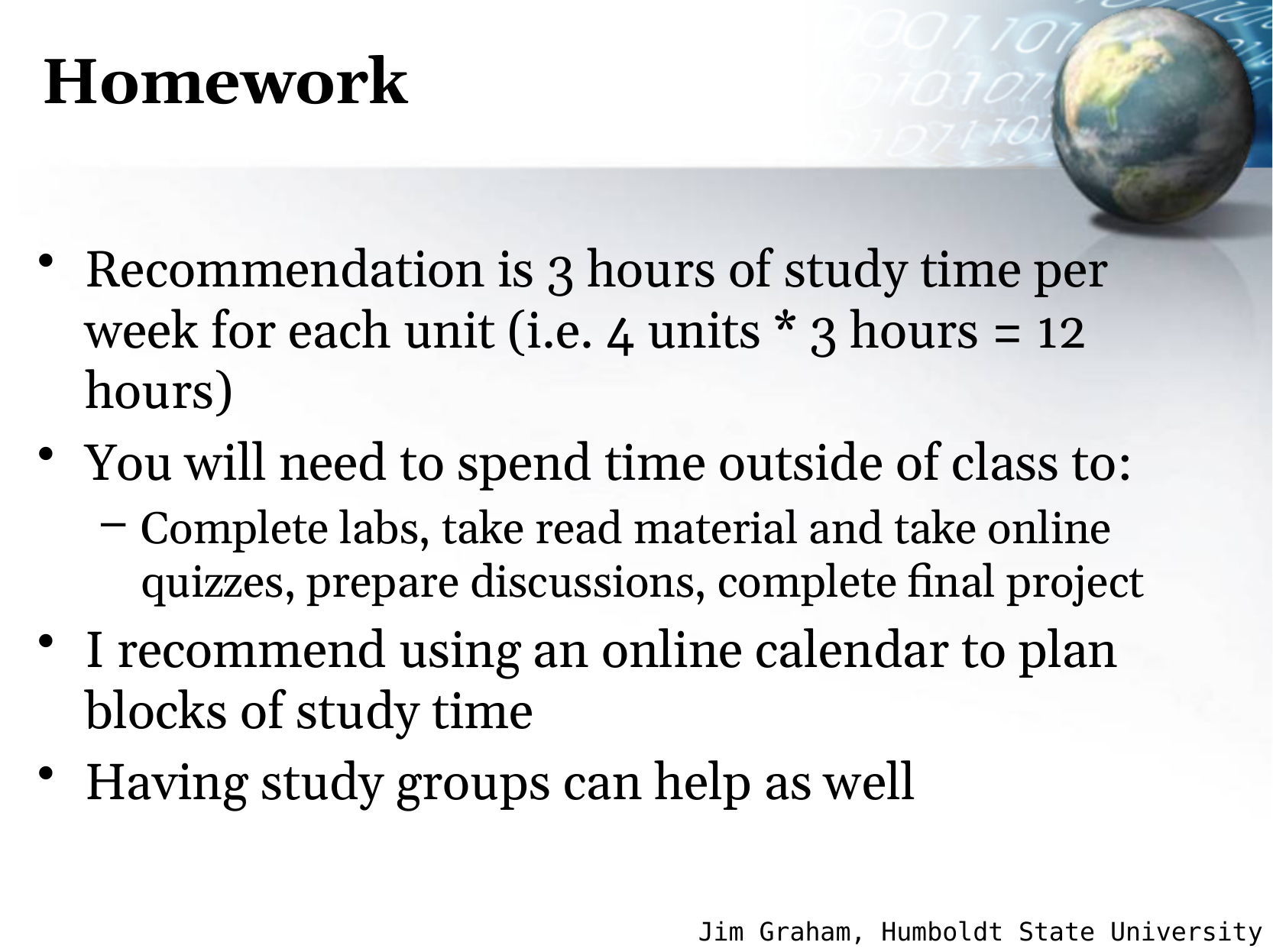

# Homework
Recommendation is 3 hours of study time per week for each unit (i.e. 4 units * 3 hours = 12 hours)
You will need to spend time outside of class to:
Complete labs, take read material and take online quizzes, prepare discussions, complete final project
I recommend using an online calendar to plan blocks of study time
Having study groups can help as well